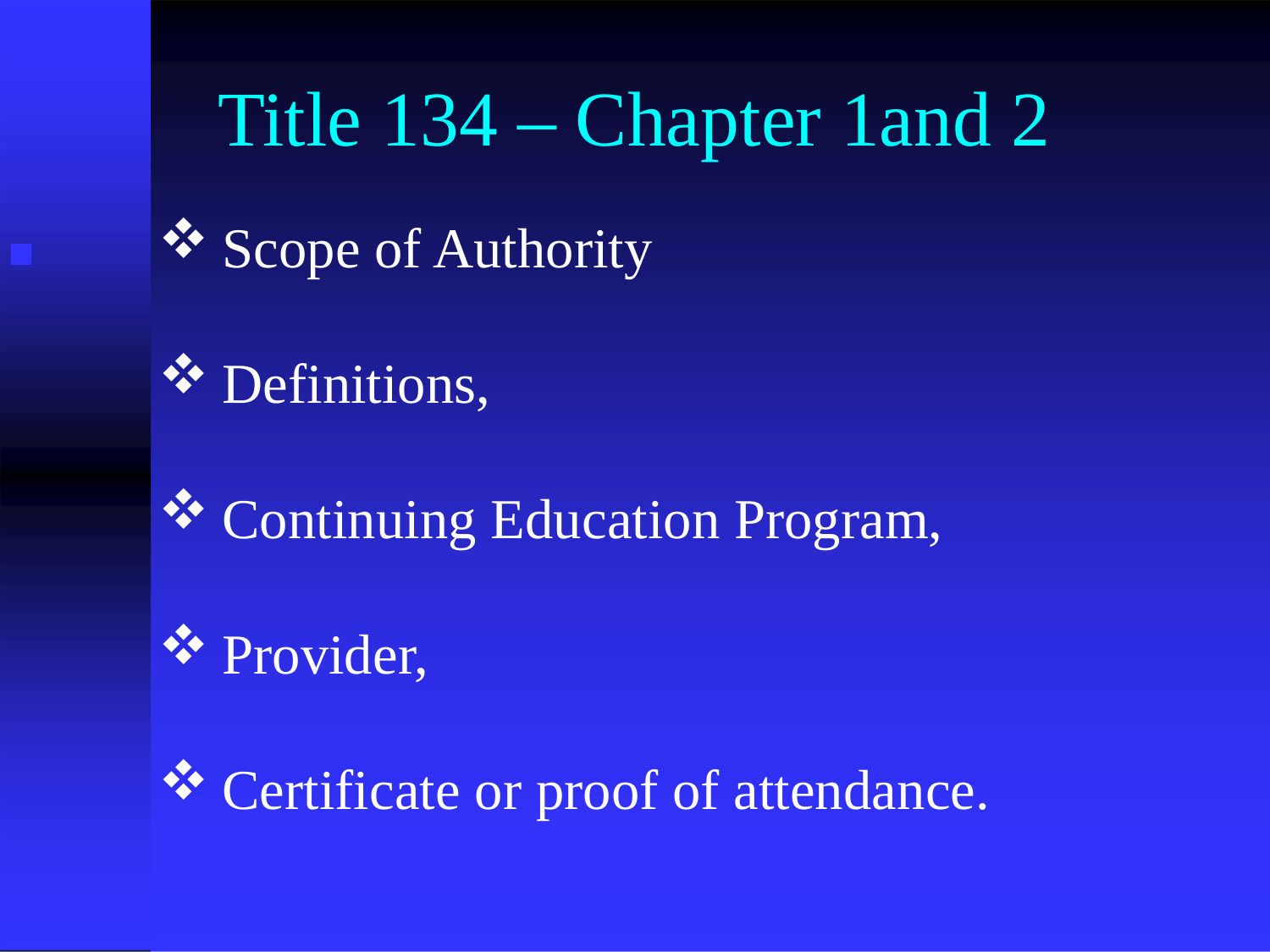

# Title 134 – Chapter 1and 2
Scope of Authority

Definitions,

Continuing Education Program,

Provider,

Certificate or proof of attendance.